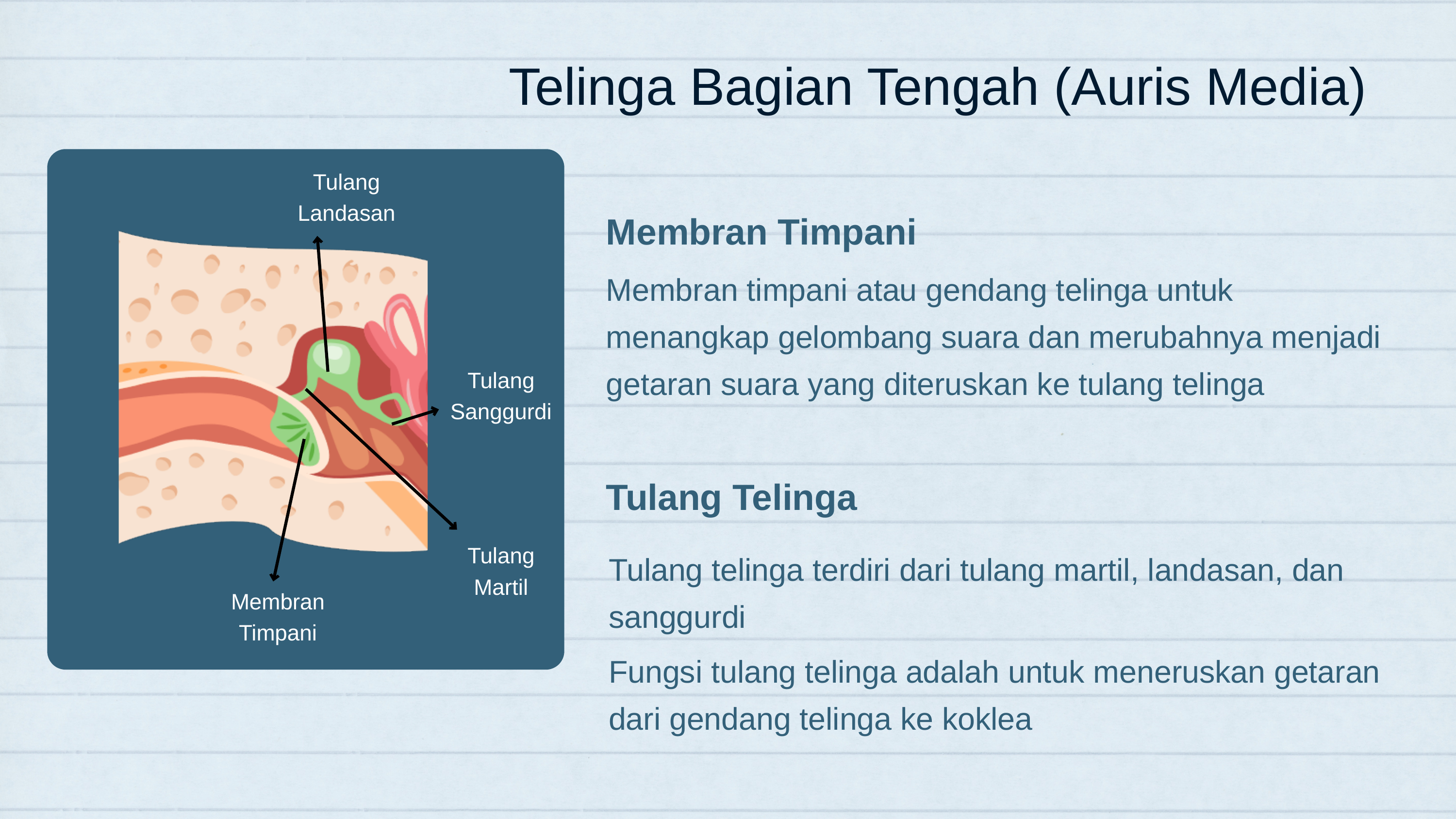

Telinga Bagian Tengah (Auris Media)

Tulang Landasan

Membran Timpani

Membran timpani atau gendang telinga untuk menangkap gelombang suara dan merubahnya menjadi getaran suara yang diteruskan ke tulang telinga
Tulang Sanggurdi

Tulang Telinga
Tulang Martil
Tulang telinga terdiri dari tulang martil, landasan, dan sanggurdi
Membran Timpani
Fungsi tulang telinga adalah untuk meneruskan getaran dari gendang telinga ke koklea